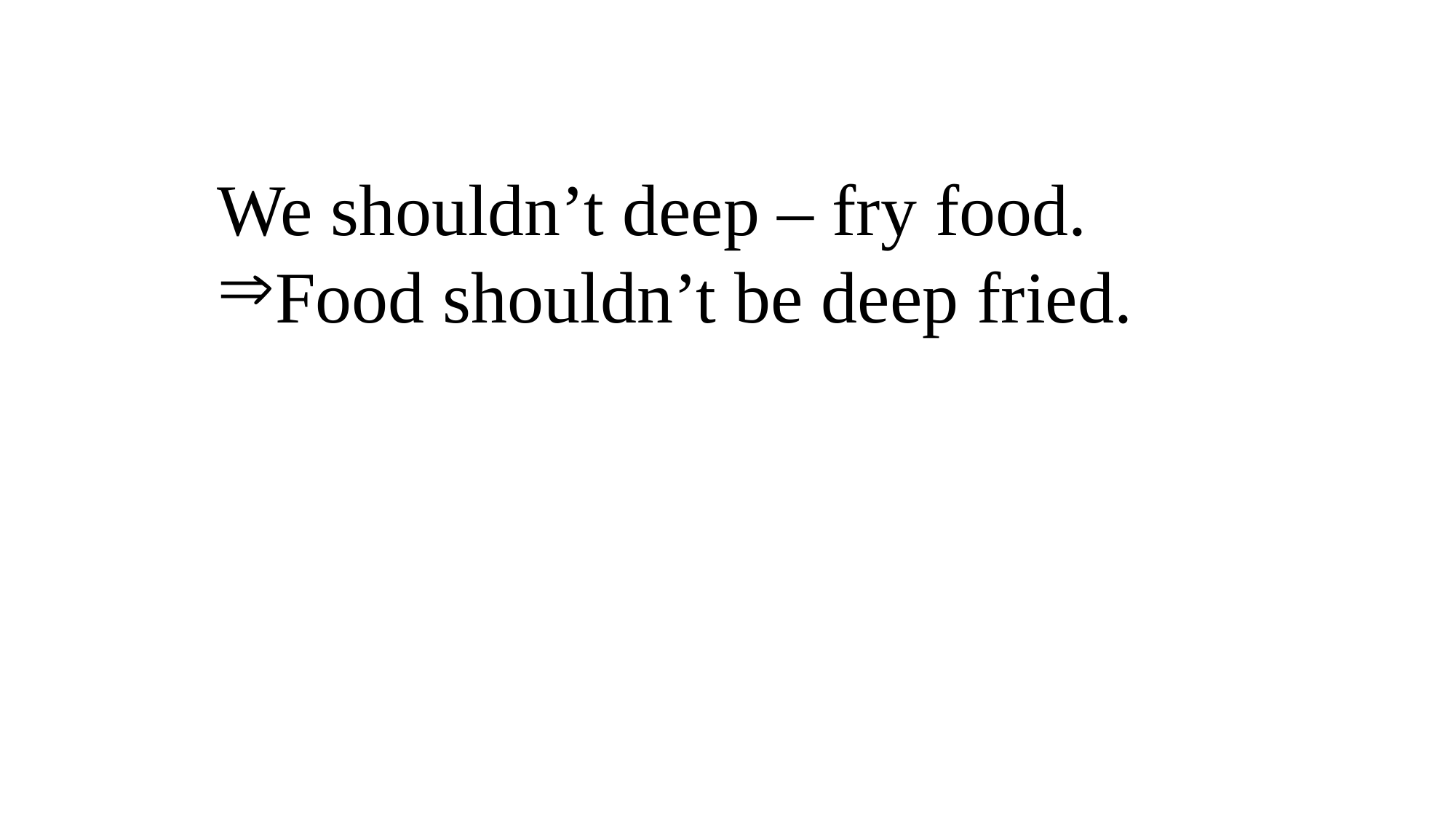

We shouldn’t deep – fry food.
Food shouldn’t be deep fried.